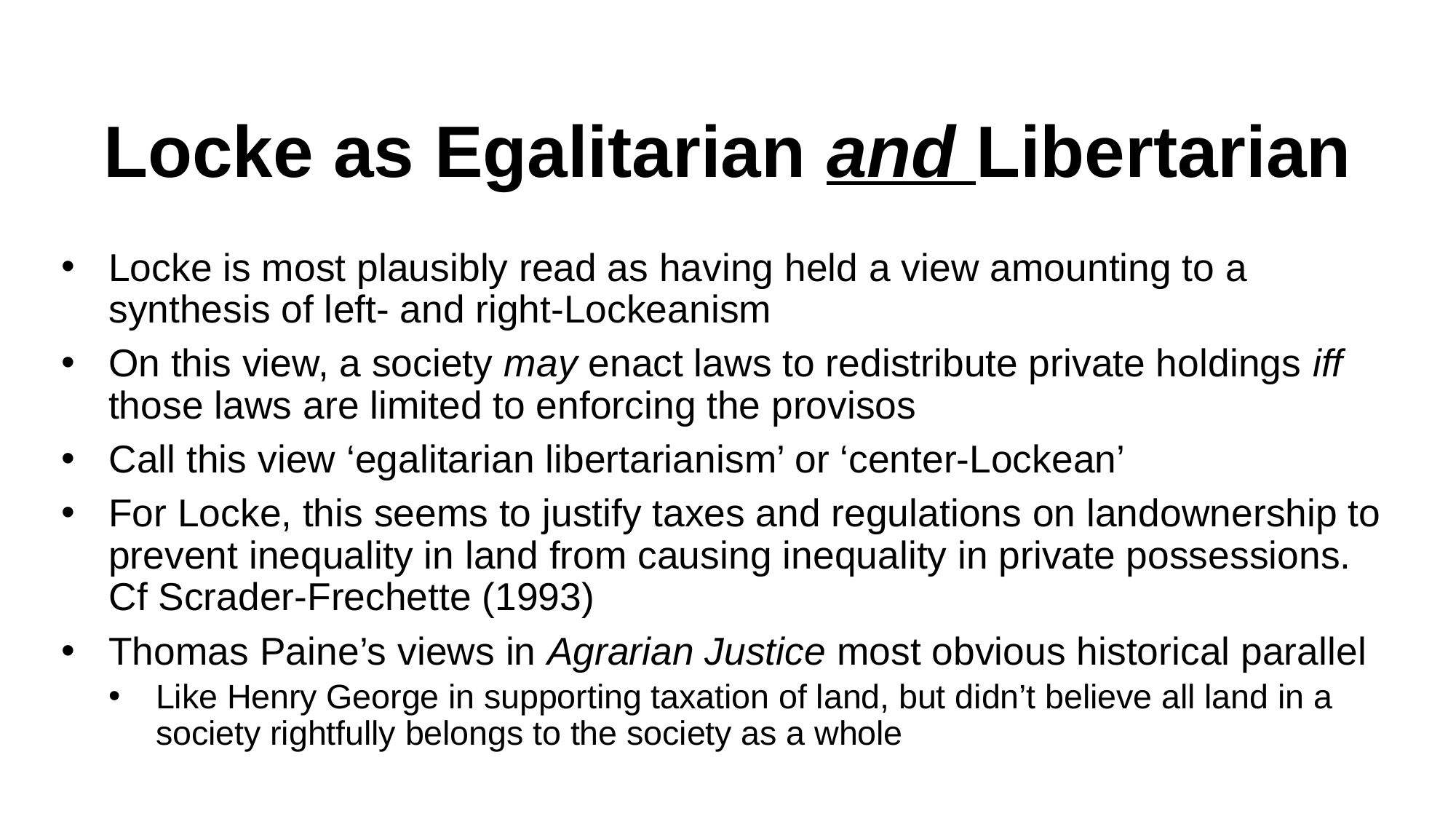

# Locke as Egalitarian and Libertarian

Locke is most plausibly read as having held a view amounting to a synthesis of left- and right-Lockeanism
On this view, a society may enact laws to redistribute private holdings iff those laws are limited to enforcing the provisos
Call this view ‘egalitarian libertarianism’ or ‘center-Lockean’
For Locke, this seems to justify taxes and regulations on landownership to prevent inequality in land from causing inequality in private possessions. Cf Scrader-Frechette (1993)
Thomas Paine’s views in Agrarian Justice most obvious historical parallel
Like Henry George in supporting taxation of land, but didn’t believe all land in a society rightfully belongs to the society as a whole